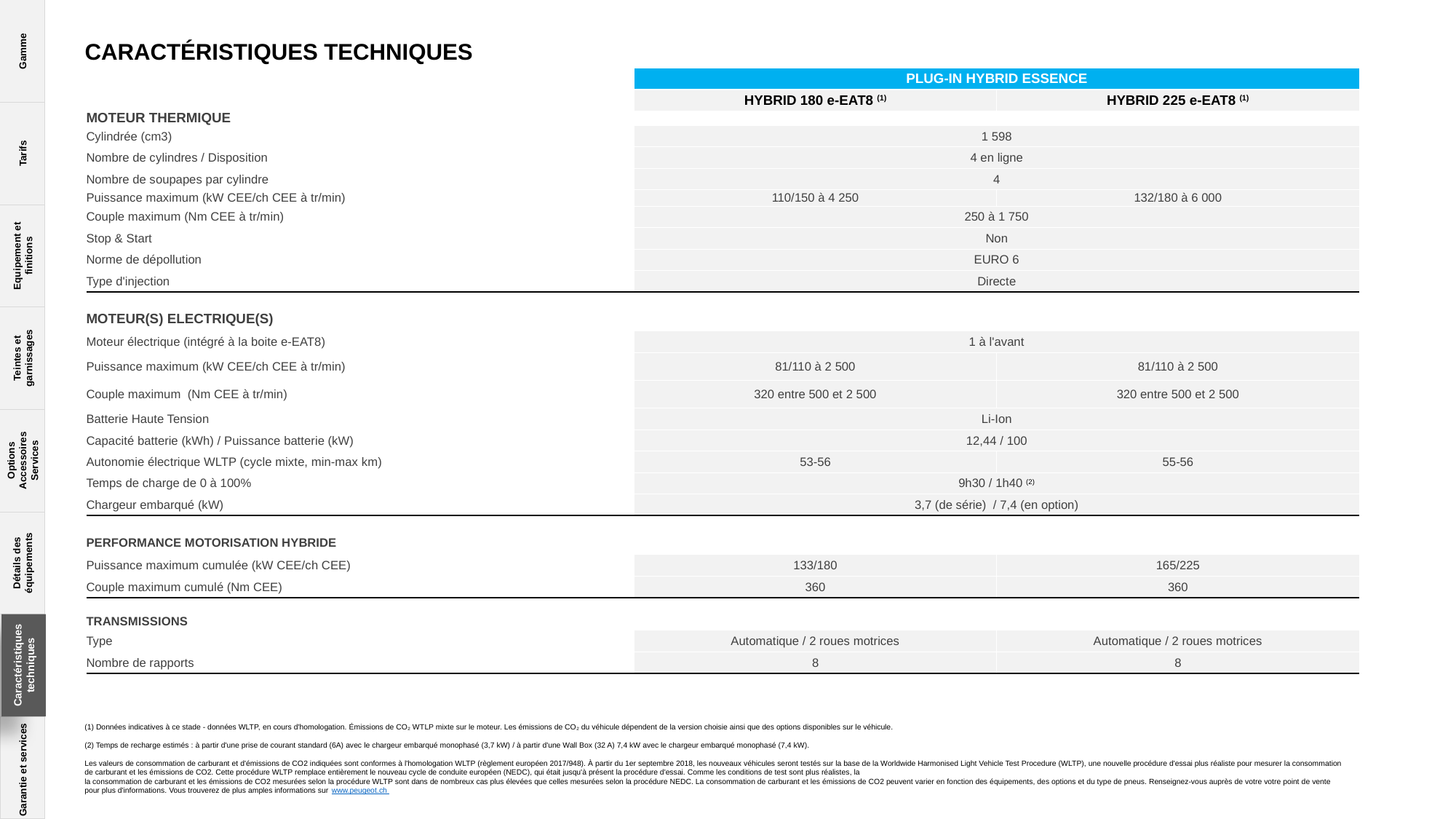

Gamme
Tarifs
Equipement et finitions
Teintes et garnissages
Options
Accessoires
Services
Détails des équipements
Caractéristiques techniques
Garantie et services
CARACTÉRISTIQUES TECHNIQUES
|  | PLUG-IN HYBRID ESSENCE |  |
| --- | --- | --- |
| MOTEUR THERMIQUE | HYBRID 180 e-EAT8 (1) | HYBRID 225 e-EAT8 (1) |
|  |  |  |
| Cylindrée (cm3) | 1 598 |  |
| Nombre de cylindres / Disposition | 4 en ligne |  |
| Nombre de soupapes par cylindre | 4 |  |
| Puissance maximum (kW CEE/ch CEE à tr/min) | 110/150 à 4 250 | 132/180 à 6 000 |
| Couple maximum (Nm CEE à tr/min) | 250 à 1 750 |  |
| Stop & Start | Non |  |
| Norme de dépollution | EURO 6 |  |
| Type d'injection | Directe |  |
|  |  |  |
| MOTEUR(S) ELECTRIQUE(S) |  |  |
| Moteur électrique (intégré à la boite e-EAT8) | 1 à l'avant |  |
| Puissance maximum (kW CEE/ch CEE à tr/min) | 81/110 à 2 500 | 81/110 à 2 500 |
| Couple maximum (Nm CEE à tr/min) | 320 entre 500 et 2 500 | 320 entre 500 et 2 500 |
| Batterie Haute Tension | Li-Ion |  |
| Capacité batterie (kWh) / Puissance batterie (kW) | 12,44 / 100 |  |
| Autonomie électrique WLTP (cycle mixte, min-max km) | 53-56 | 55-56 |
| Temps de charge de 0 à 100% | 9h30 / 1h40 (2) |  |
| Chargeur embarqué (kW) | 3,7 (de série) / 7,4 (en option) |  |
|  |  |  |
| PERFORMANCE MOTORISATION HYBRIDE |  |  |
| Puissance maximum cumulée (kW CEE/ch CEE) | 133/180 | 165/225 |
| Couple maximum cumulé (Nm CEE) | 360 | 360 |
|  |  |  |
| TRANSMISSIONS |  |  |
| Type | Automatique / 2 roues motrices | Automatique / 2 roues motrices |
| Nombre de rapports | 8 | 8 |
Caractéristiques techniques
(1) Données indicatives à ce stade - données WLTP, en cours d'homologation. Émissions de CO₂ WTLP mixte sur le moteur. Les émissions de CO₂ du véhicule dépendent de la version choisie ainsi que des options disponibles sur le véhicule.

(2) Temps de recharge estimés : à partir d'une prise de courant standard (6A) avec le chargeur embarqué monophasé (3,7 kW) / à partir d'une Wall Box (32 A) 7,4 kW avec le chargeur embarqué monophasé (7,4 kW).

Les valeurs de consommation de carburant et d'émissions de CO2 indiquées sont conformes à l'homologation WLTP (règlement européen 2017/948). À partir du 1er septembre 2018, les nouveaux véhicules seront testés sur la base de la Worldwide Harmonised Light Vehicle Test Procedure (WLTP), une nouvelle procédure d'essai plus réaliste pour mesurer la consommation de carburant et les émissions de CO2. Cette procédure WLTP remplace entièrement le nouveau cycle de conduite européen (NEDC), qui était jusqu'à présent la procédure d'essai. Comme les conditions de test sont plus réalistes, la
la consommation de carburant et les émissions de CO2 mesurées selon la procédure WLTP sont dans de nombreux cas plus élevées que celles mesurées selon la procédure NEDC. La consommation de carburant et les émissions de CO2 peuvent varier en fonction des équipements, des options et du type de pneus. Renseignez-vous auprès de votre votre point de vente pour plus d'informations. Vous trouverez de plus amples informations sur www.peugeot.ch